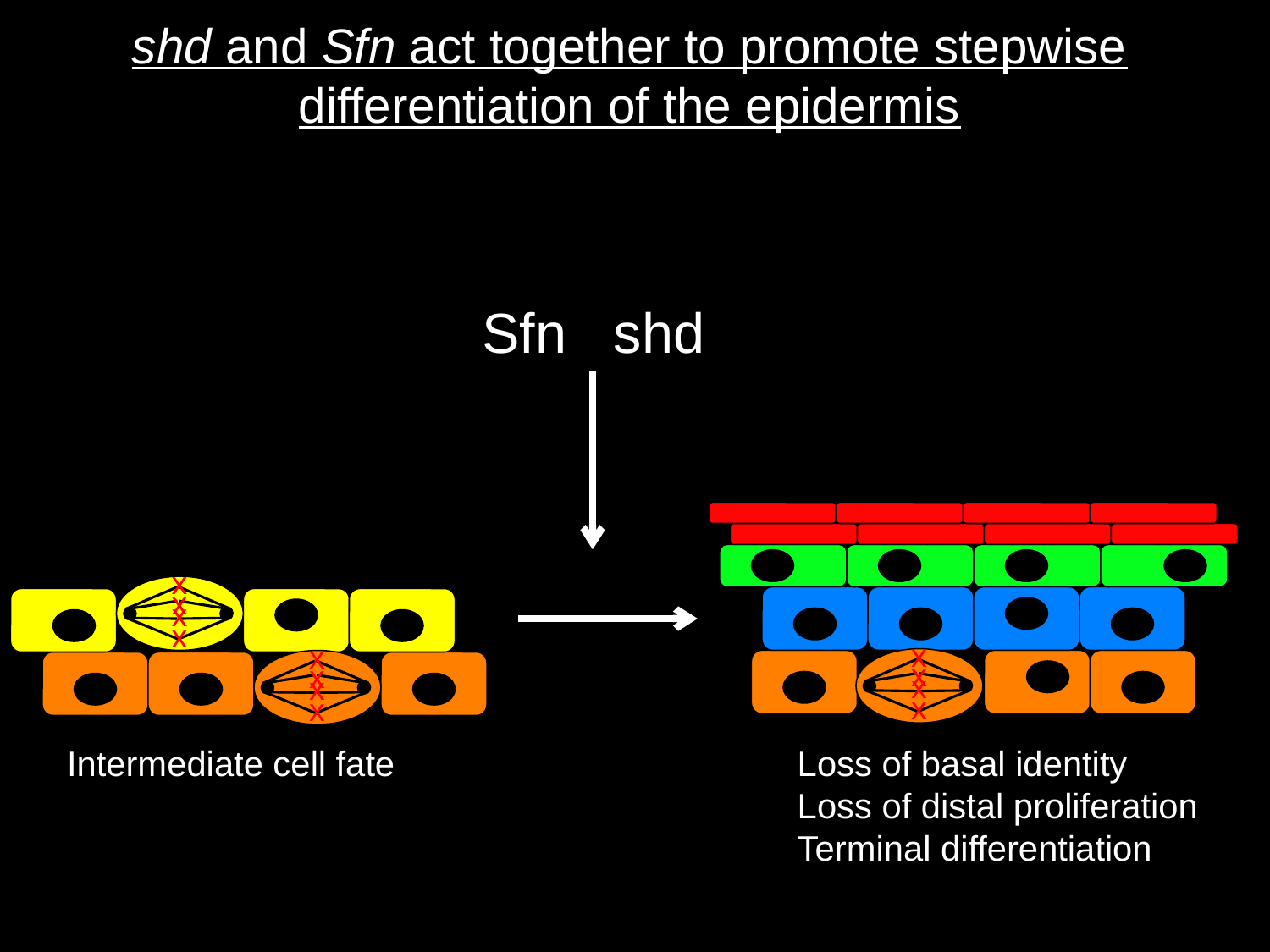

shd and Sfn act together to promote stepwise differentiation of the epidermis
Sfn   shd

x

x

x

x

x

x

x

x

x

x

x

x

Intermediate cell fate
Loss of basal identity
Loss of distal proliferation
Terminal differentiation